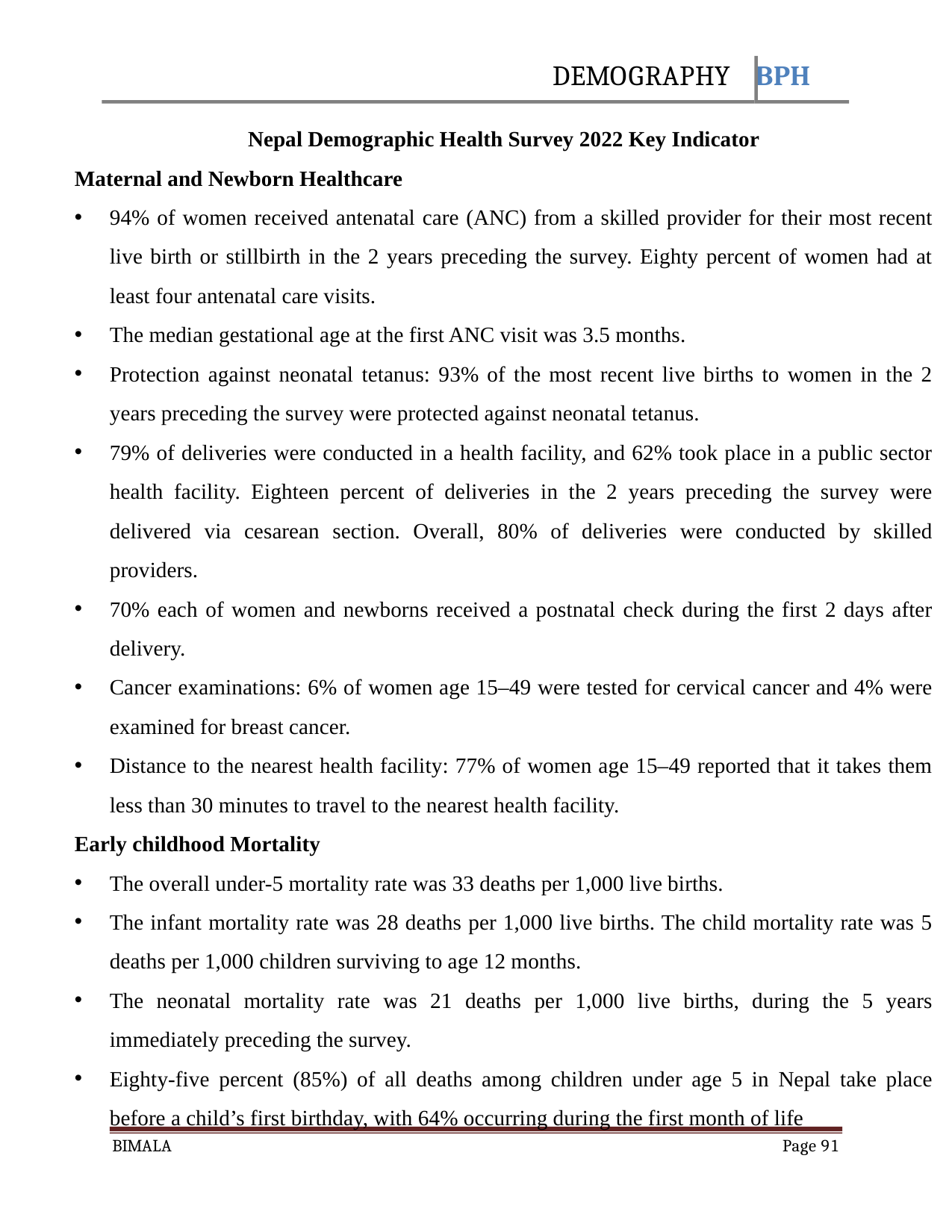

DEMOGRAPHY    BPH
Nepal Demographic Health Survey 2022 Key Indicator
Maternal and Newborn Healthcare
94% of women received antenatal care (ANC) from a skilled provider for their most recent live birth or stillbirth in the 2 years preceding the survey. Eighty percent of women had at least four antenatal care visits.
The median gestational age at the first ANC visit was 3.5 months.
Protection against neonatal tetanus: 93% of the most recent live births to women in the 2 years preceding the survey were protected against neonatal tetanus.
79% of deliveries were conducted in a health facility, and 62% took place in a public sector health facility. Eighteen percent of deliveries in the 2 years preceding the survey were delivered via cesarean section. Overall, 80% of deliveries were conducted by skilled providers.
70% each of women and newborns received a postnatal check during the first 2 days after delivery.
Cancer examinations: 6% of women age 15–49 were tested for cervical cancer and 4% were examined for breast cancer.
Distance to the nearest health facility: 77% of women age 15–49 reported that it takes them less than 30 minutes to travel to the nearest health facility.
Early childhood Mortality
The overall under-5 mortality rate was 33 deaths per 1,000 live births.
The infant mortality rate was 28 deaths per 1,000 live births. The child mortality rate was 5 deaths per 1,000 children surviving to age 12 months.
The neonatal mortality rate was 21 deaths per 1,000 live births, during the 5 years immediately preceding the survey.
Eighty-five percent (85%) of all deaths among children under age 5 in Nepal take place before a child’s first birthday, with 64% occurring during the first month of life

BIMALA
Page 91